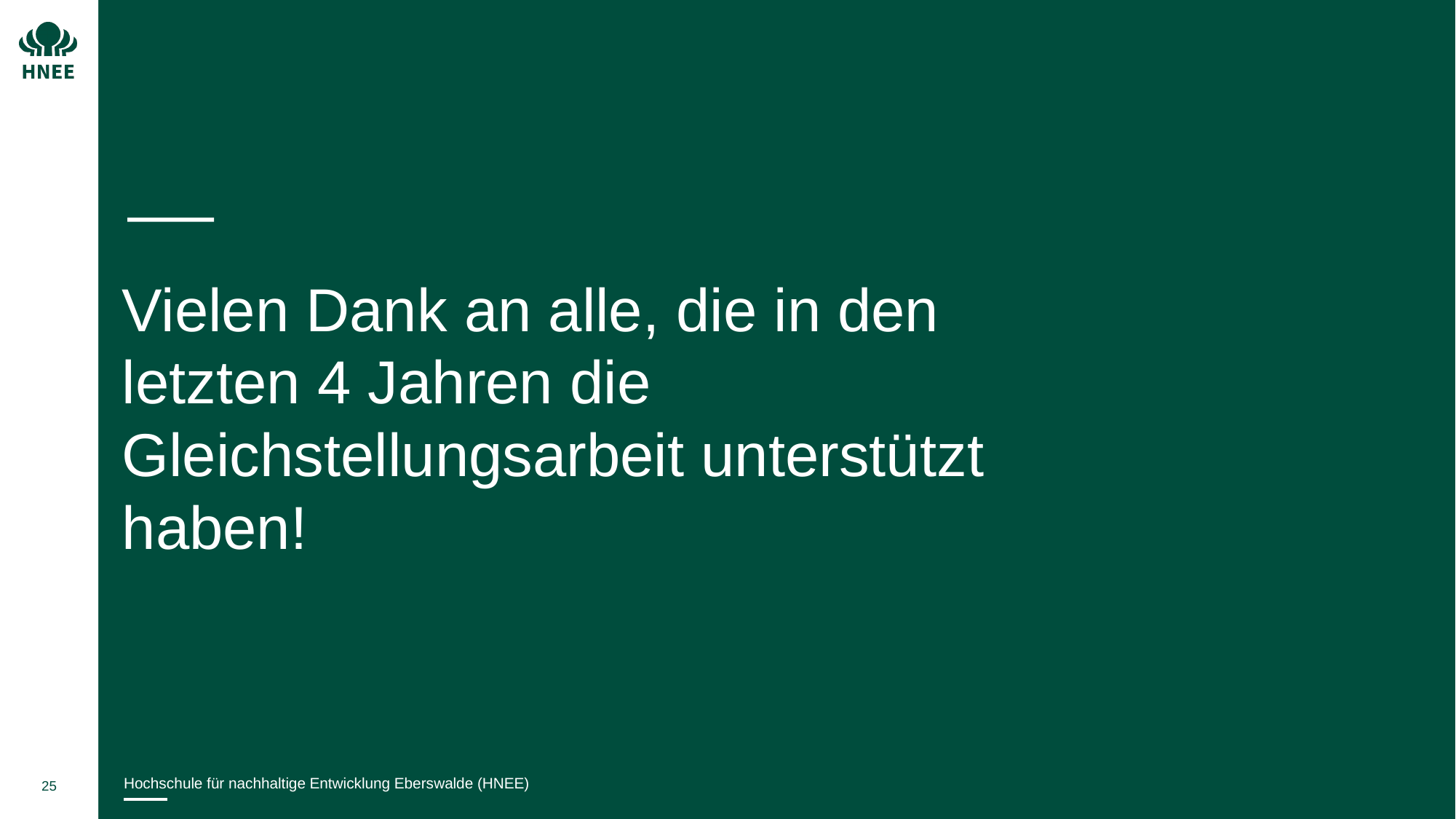

Vielen Dank an alle, die in den letzten 4 Jahren die Gleichstellungsarbeit unterstützt haben!